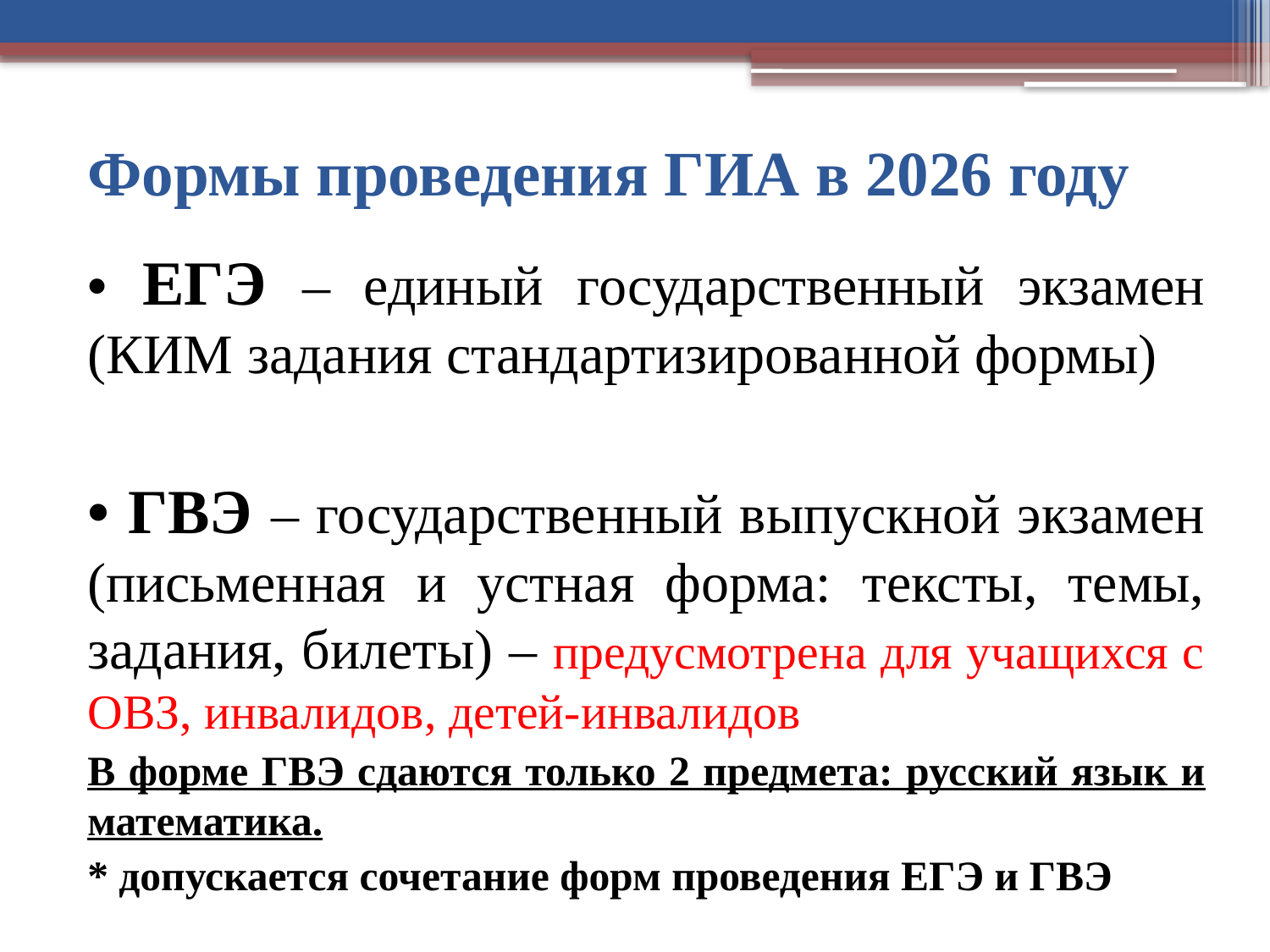

# Формы проведения ГИА в 2026 году
• ЕГЭ – единый государственный экзамен (КИМ задания стандартизированной формы)

• ГВЭ – государственный выпускной экзамен (письменная и устная форма: тексты, темы, задания, билеты) – предусмотрена для учащихся с ОВЗ, инвалидов, детей-инвалидов
В форме ГВЭ сдаются только 2 предмета: русский язык и математика.
* допускается сочетание форм проведения ЕГЭ и ГВЭ